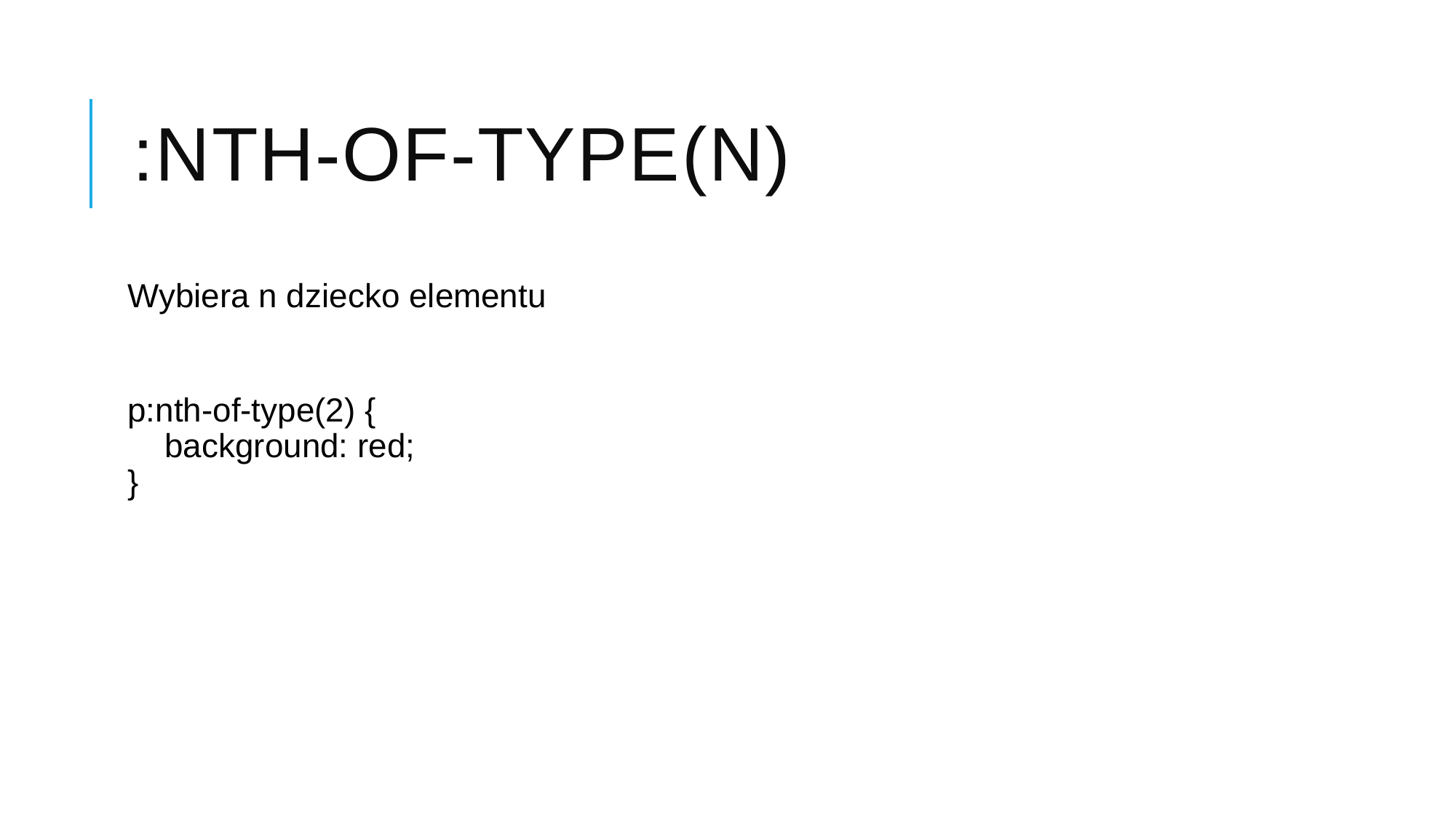

# :nth-of-type(n)
Wybiera n dziecko elementu

p:nth-of-type(2) {
    background: red;
}